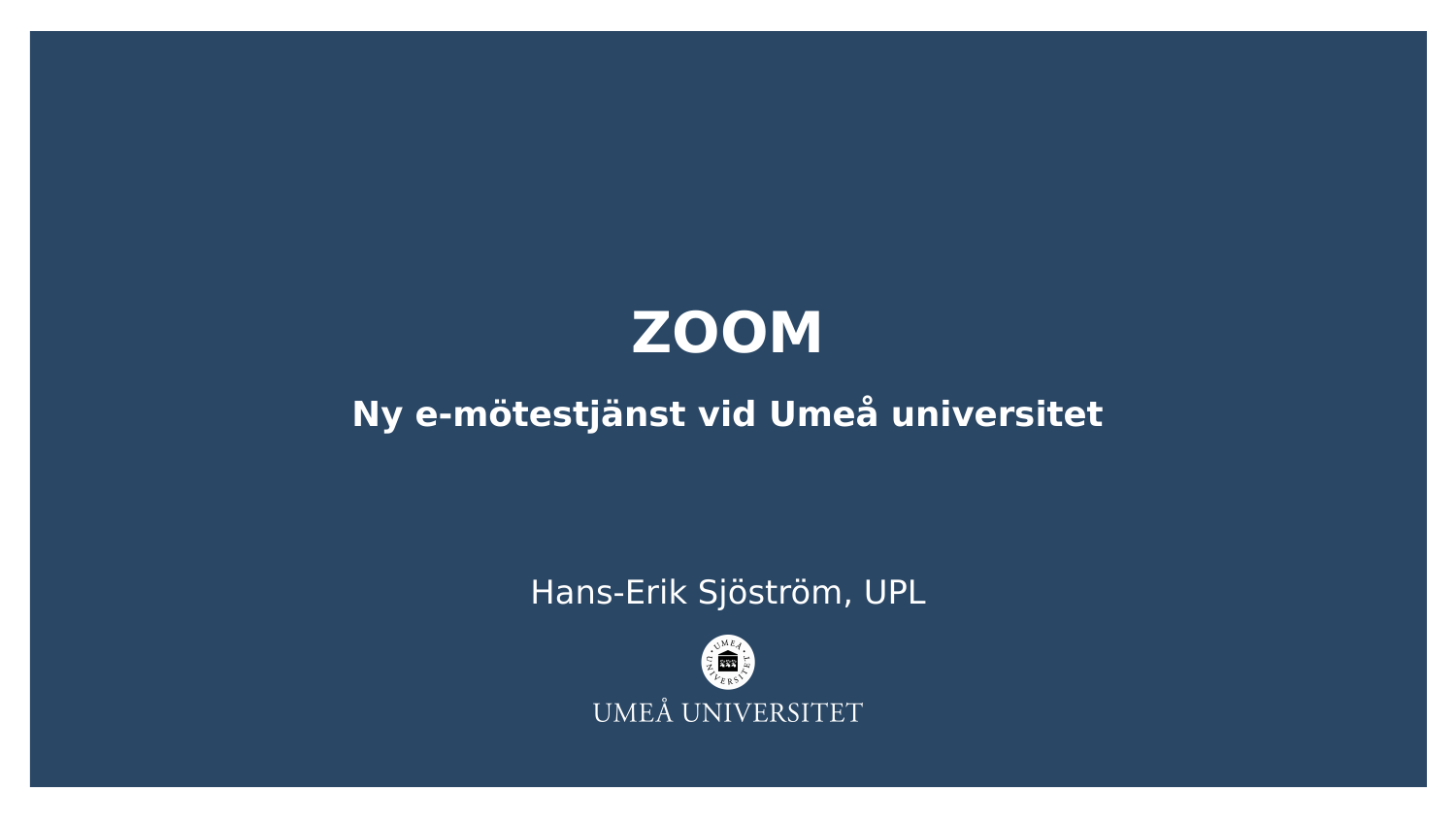

# ZOOM
Ny e-mötestjänst vid Umeå universitet

Hans-Erik Sjöström, UPL